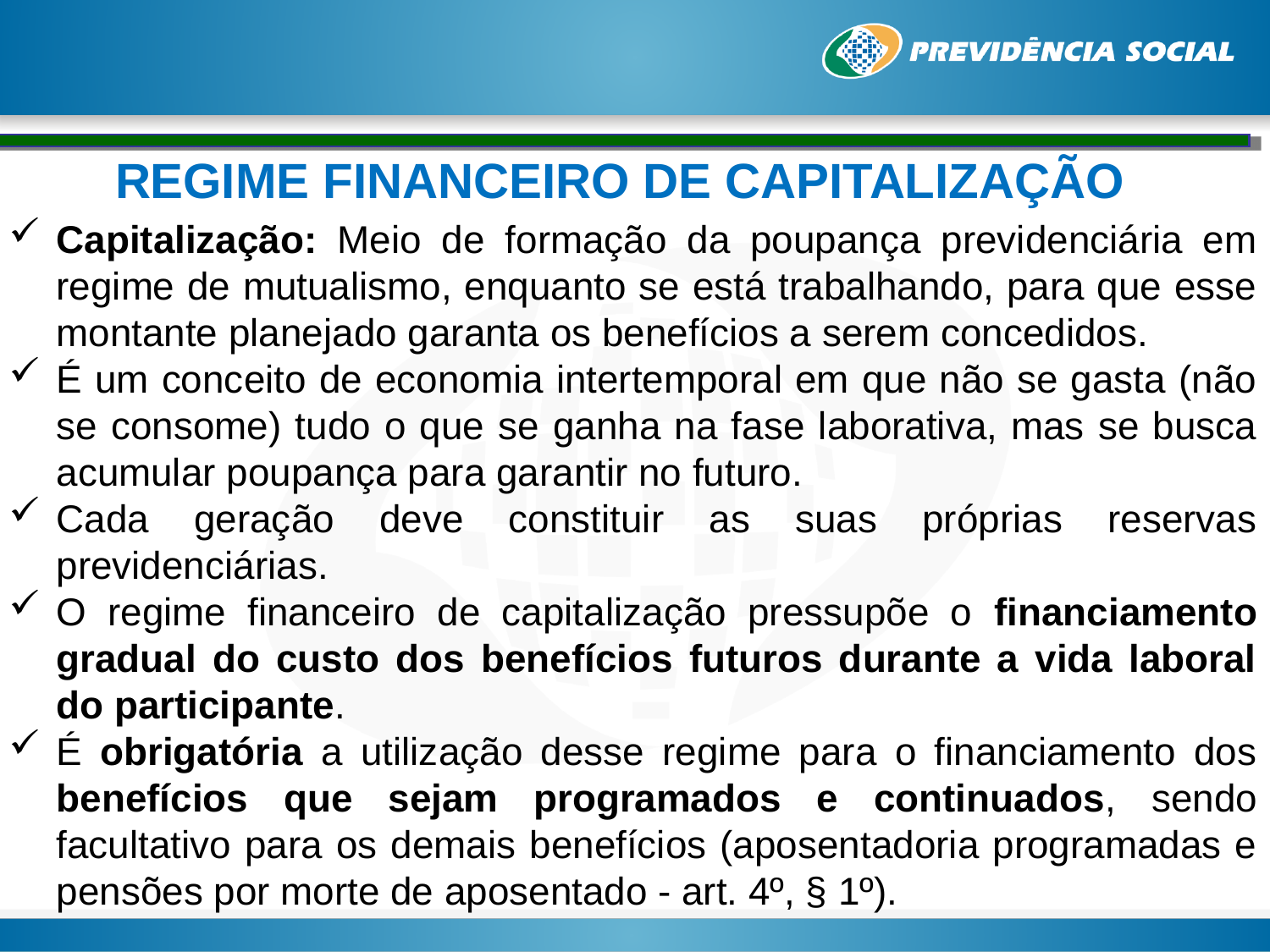

REGIME FINANCEIRO DE CAPITALIZAÇÃO

Capitalização: Meio de formação da poupança previdenciária em regime de mutualismo, enquanto se está trabalhando, para que esse montante planejado garanta os benefícios a serem concedidos.
É um conceito de economia intertemporal em que não se gasta (não se consome) tudo o que se ganha na fase laborativa, mas se busca acumular poupança para garantir no futuro.
Cada geração deve constituir as suas próprias reservas previdenciárias.
O regime financeiro de capitalização pressupõe o financiamento gradual do custo dos benefícios futuros durante a vida laboral do participante.
É obrigatória a utilização desse regime para o financiamento dos benefícios que sejam programados e continuados, sendo facultativo para os demais benefícios (aposentadoria programadas e pensões por morte de aposentado - art. 4º, § 1º).